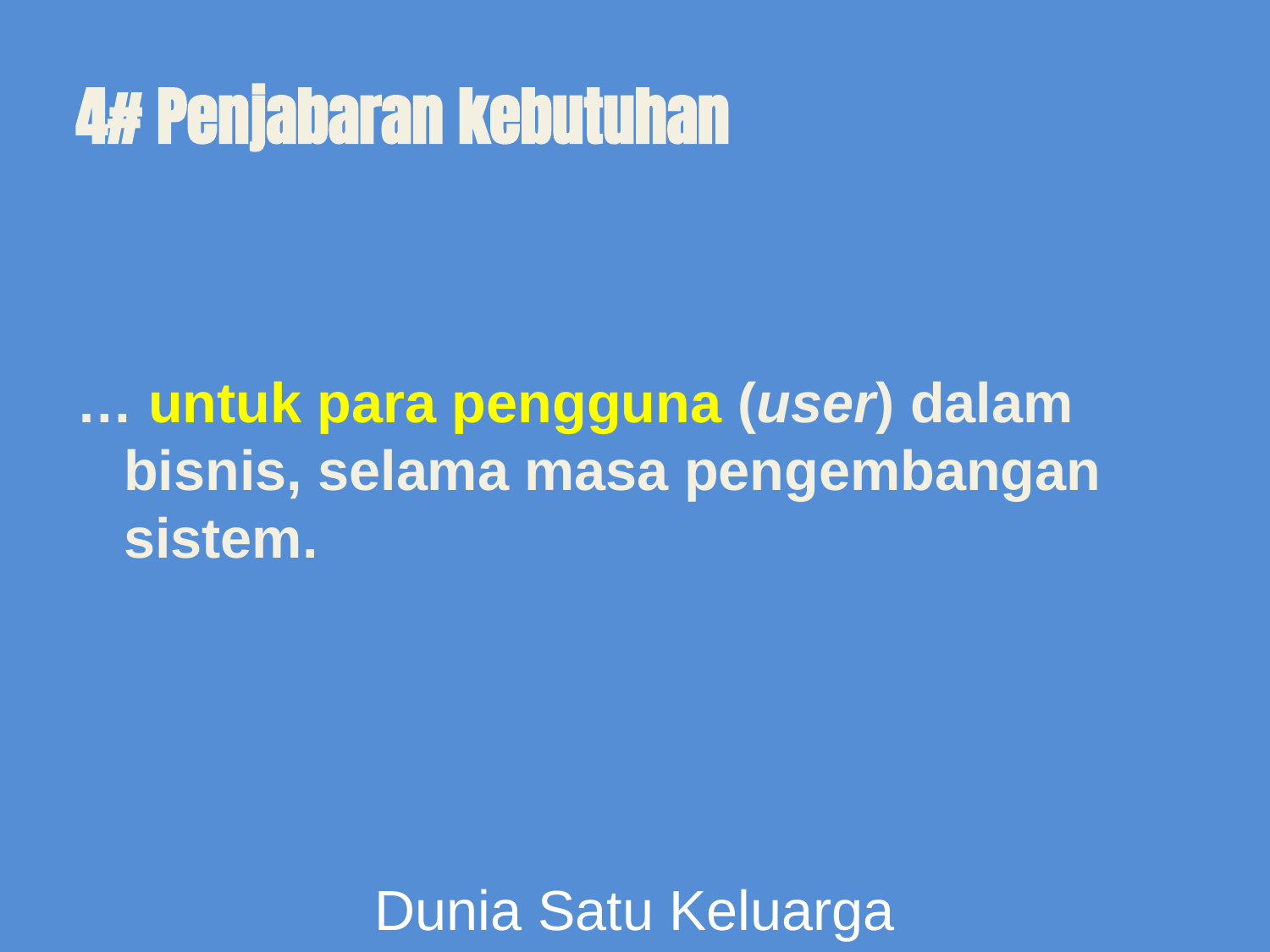

# 4# Penjabaran kebutuhan
… untuk para pengguna (user) dalam bisnis, selama masa pengembangan sistem.
Dunia Satu Keluarga